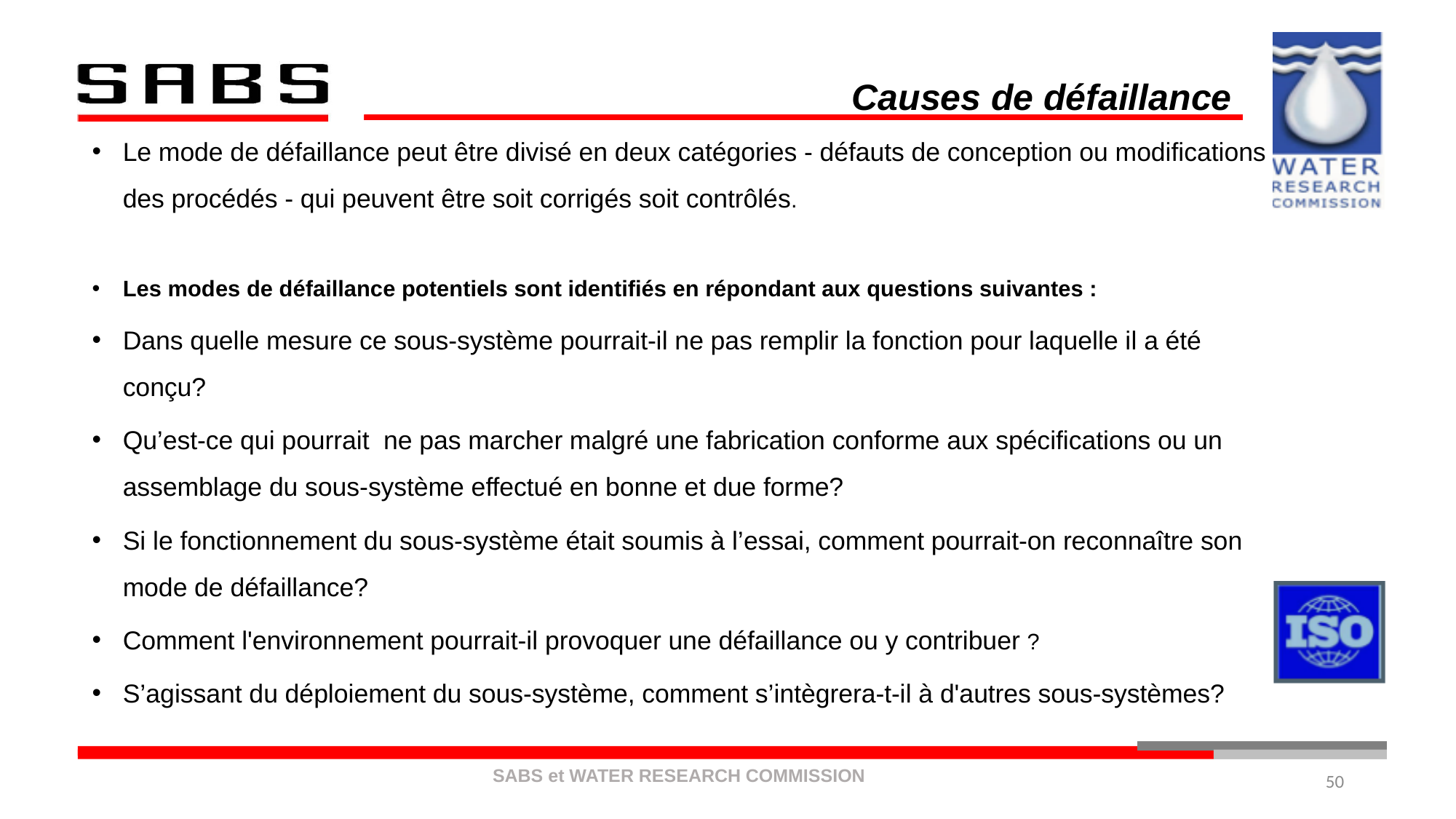

# Causes de défaillance

Le mode de défaillance peut être divisé en deux catégories - défauts de conception ou modifications des procédés - qui peuvent être soit corrigés soit contrôlés.

Les modes de défaillance potentiels sont identifiés en répondant aux questions suivantes :
Dans quelle mesure ce sous-système pourrait-il ne pas remplir la fonction pour laquelle il a été conçu?
Qu’est-ce qui pourrait  ne pas marcher malgré une fabrication conforme aux spécifications ou un assemblage du sous-système effectué en bonne et due forme?
Si le fonctionnement du sous-système était soumis à l’essai, comment pourrait-on reconnaître son mode de défaillance?
Comment l'environnement pourrait-il provoquer une défaillance ou y contribuer  ?
S’agissant du déploiement du sous-système, comment s’intègrera-t-il à d'autres sous-systèmes?

50